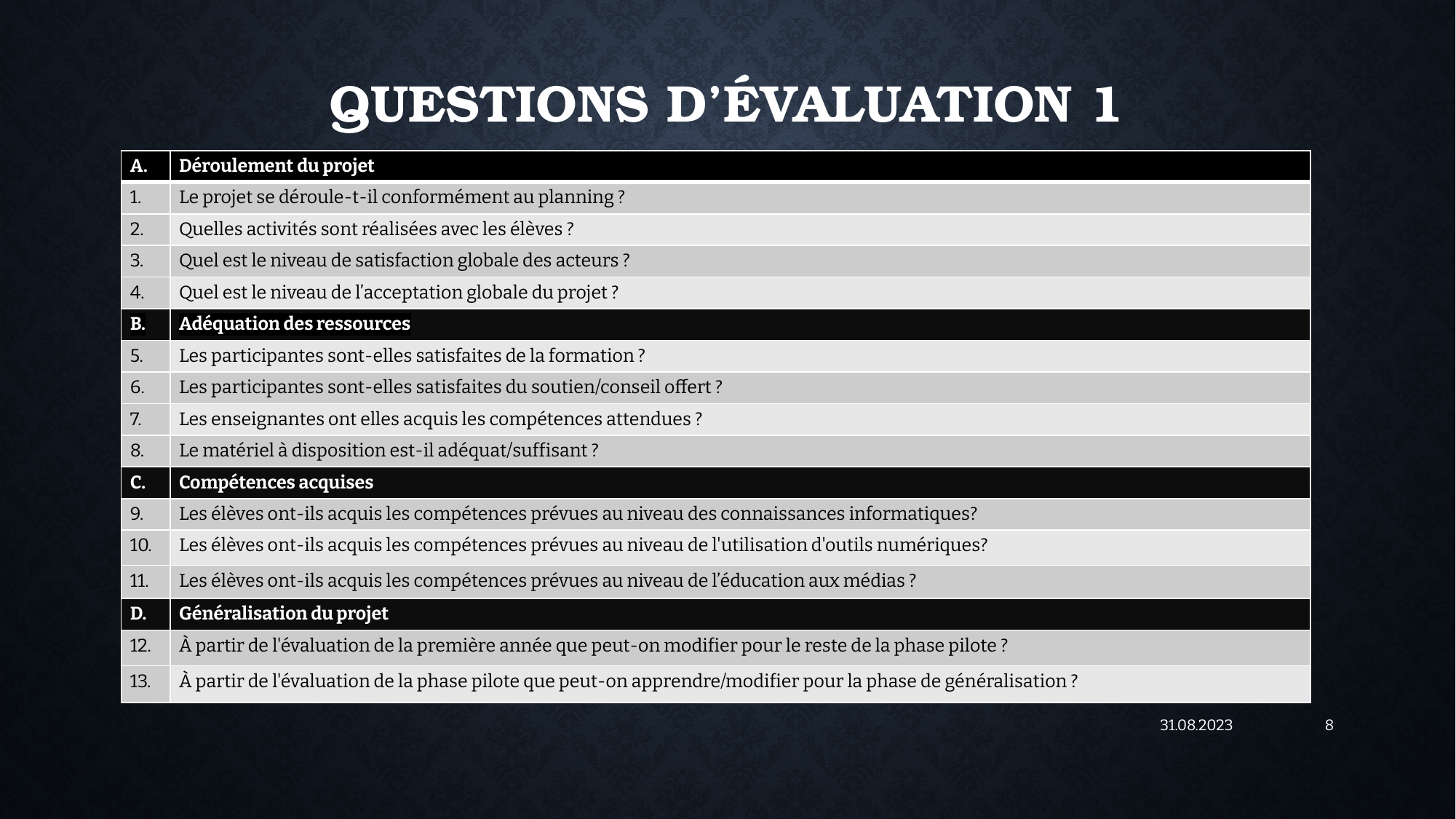

# Questions d’évaluation 1
| A. | Déroulement du projet |
| --- | --- |
| 1. | Le projet se déroule-t-il conformément au planning ? |
| 2. | Quelles activités sont réalisées avec les élèves ? |
| 3. | Quel est le niveau de satisfaction globale des acteurs ? |
| 4. | Quel est le niveau de l’acceptation globale du projet ? |
| B. | Adéquation des ressources |
| 5. | Les participantes sont-elles satisfaites de la formation ? |
| 6. | Les participantes sont-elles satisfaites du soutien/conseil offert ? |
| 7. | Les enseignantes ont elles acquis les compétences attendues ? |
| 8. | Le matériel à disposition est-il adéquat/suffisant ? |
| C. | Compétences acquises |
| 9. | Les élèves ont-ils acquis les compétences prévues au niveau des connaissances informatiques? |
| 10. | Les élèves ont-ils acquis les compétences prévues au niveau de l'utilisation d'outils numériques? |
| 11. | Les élèves ont-ils acquis les compétences prévues au niveau de l’éducation aux médias ? |
| D. | Généralisation du projet |
| 12. | À partir de l'évaluation de la première année que peut-on modifier pour le reste de la phase pilote ? |
| 13. | À partir de l'évaluation de la phase pilote que peut-on apprendre/modifier pour la phase de généralisation ? |
31.08.2023
8